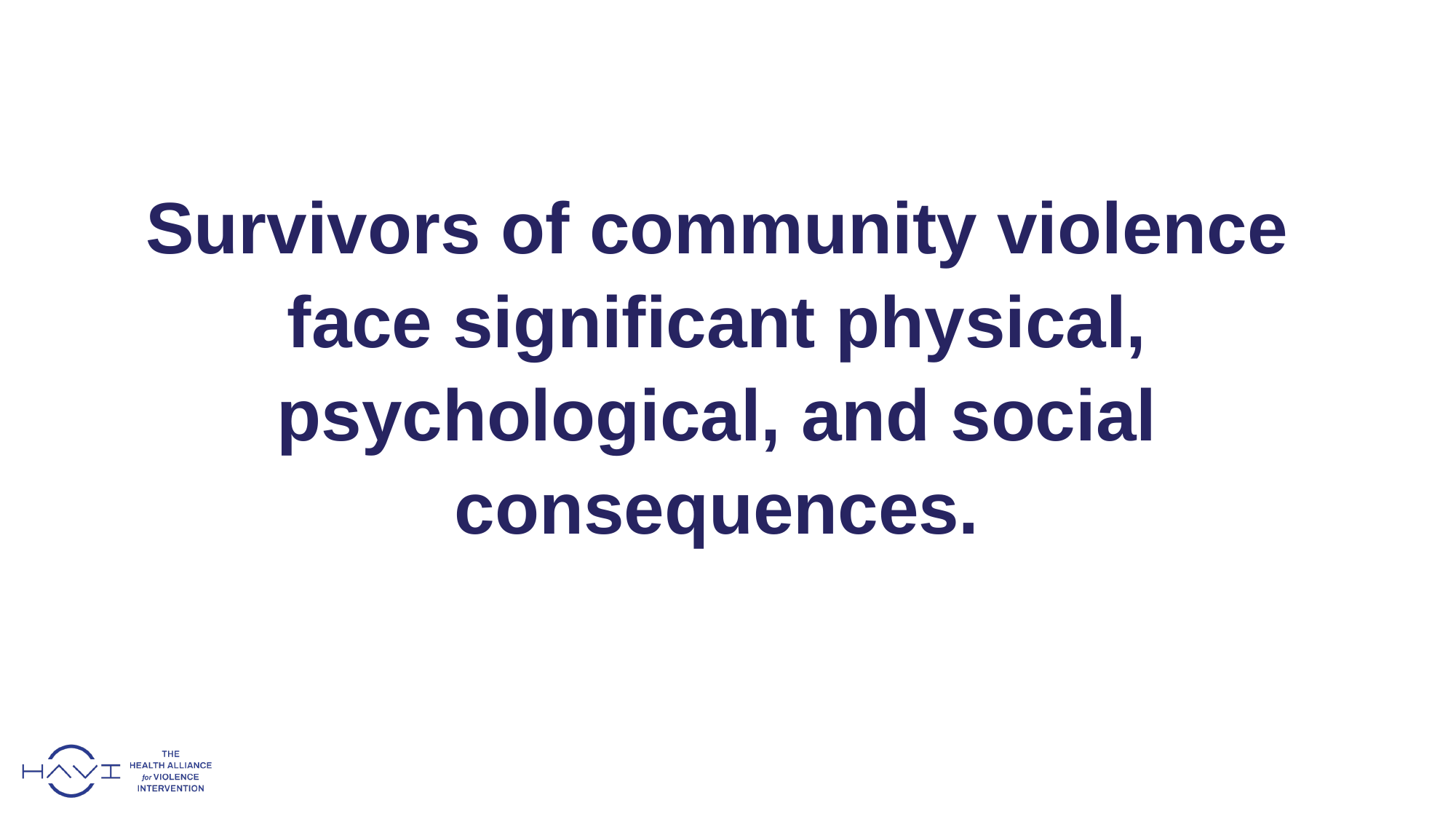

Survivors of community violence face significant physical, psychological, and social consequences.